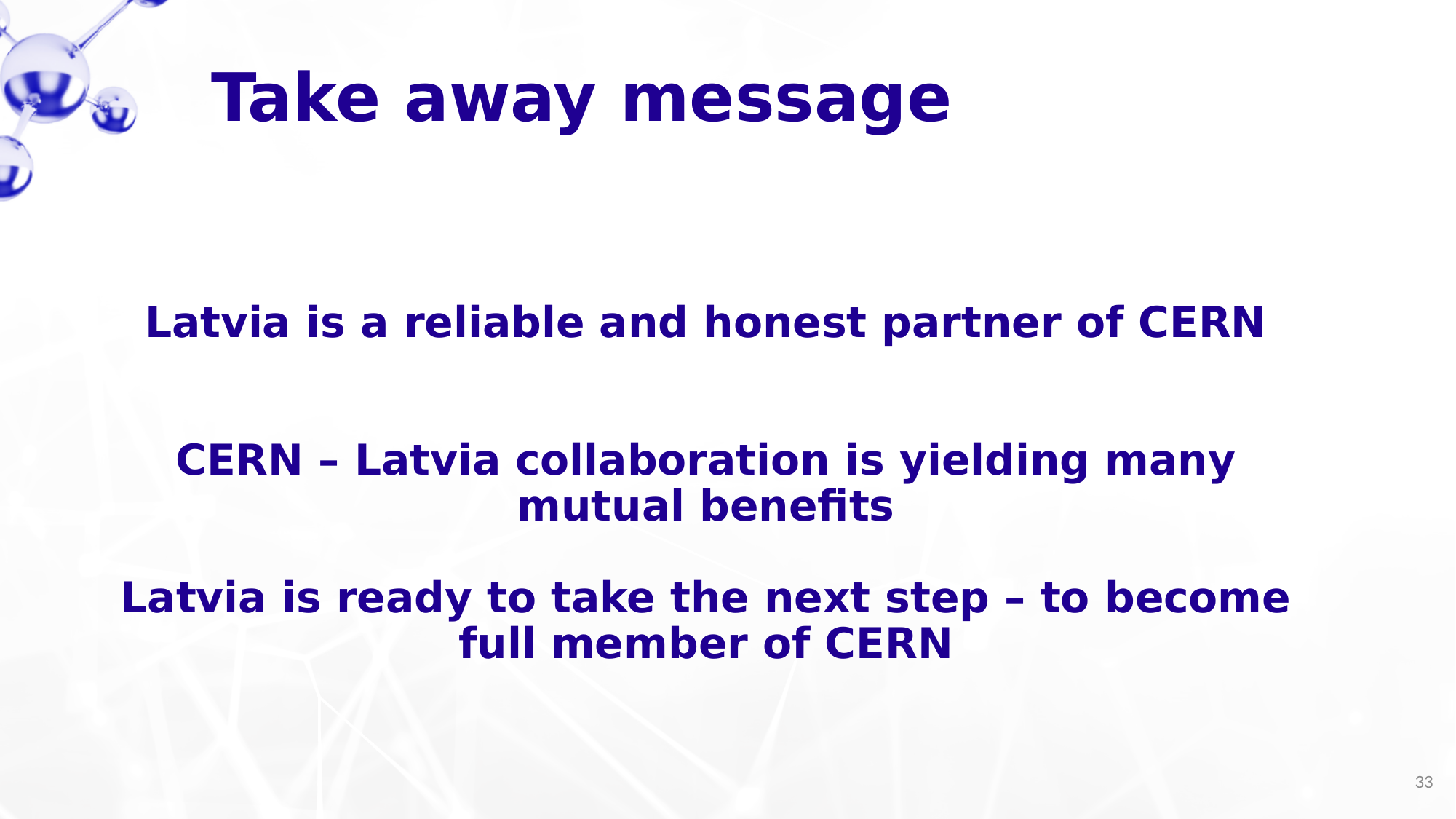

Take away message

Latvia is a reliable and honest partner of CERN

CERN – Latvia collaboration is yielding many mutual benefits
Latvia is ready to take the next step – to become full member of CERN
33